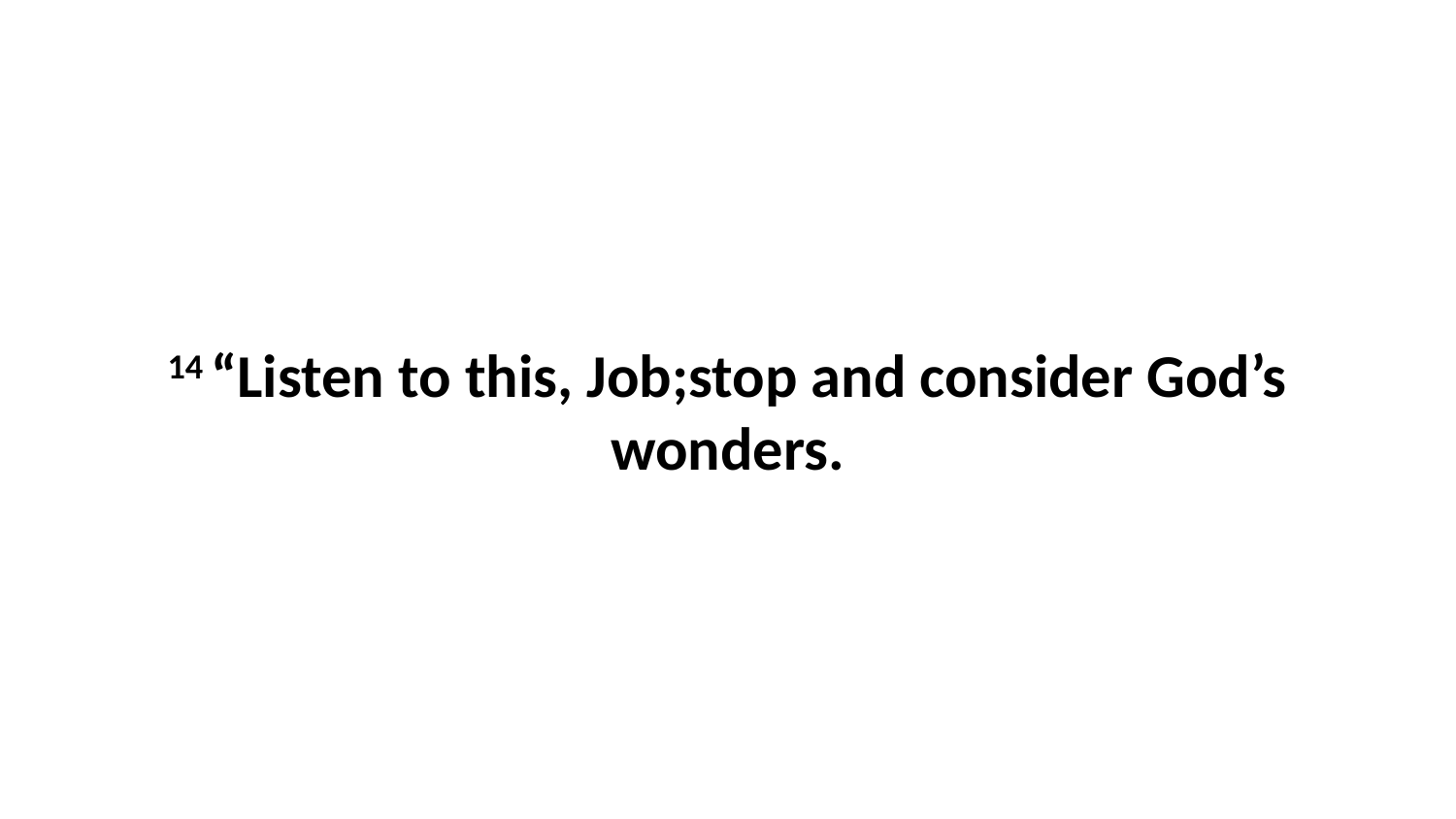

14 “Listen to this, Job;stop and consider God’s wonders.